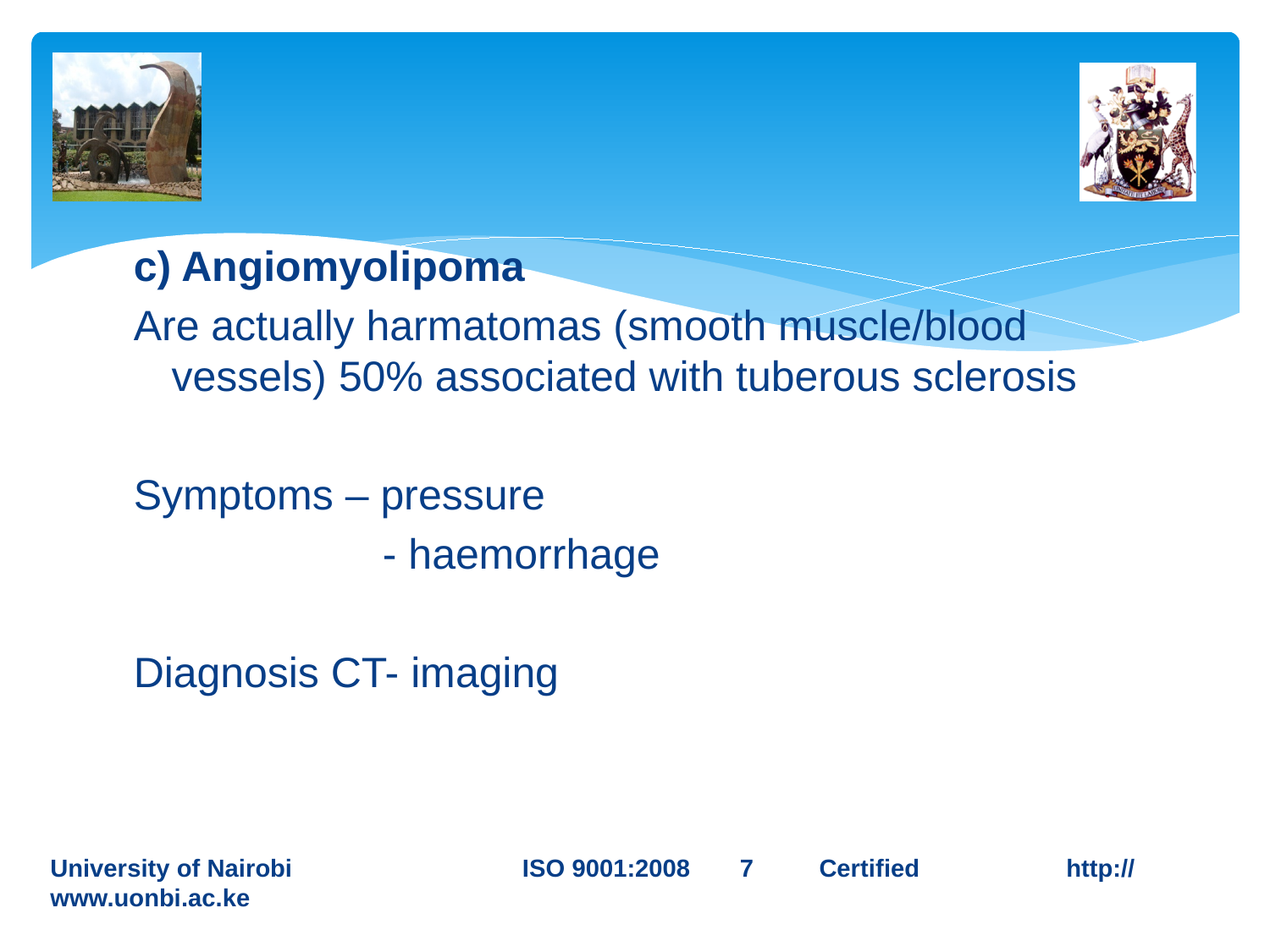

c) Angiomyolipoma
Are actually harmatomas (smooth muscle/blood vessels) 50% associated with tuberous sclerosis

Symptoms – pressure
                     - haemorrhage

Diagnosis CT- imaging
University of Nairobi                                 ISO 9001:2008       7	 Certified 		http://www.uonbi.ac.ke